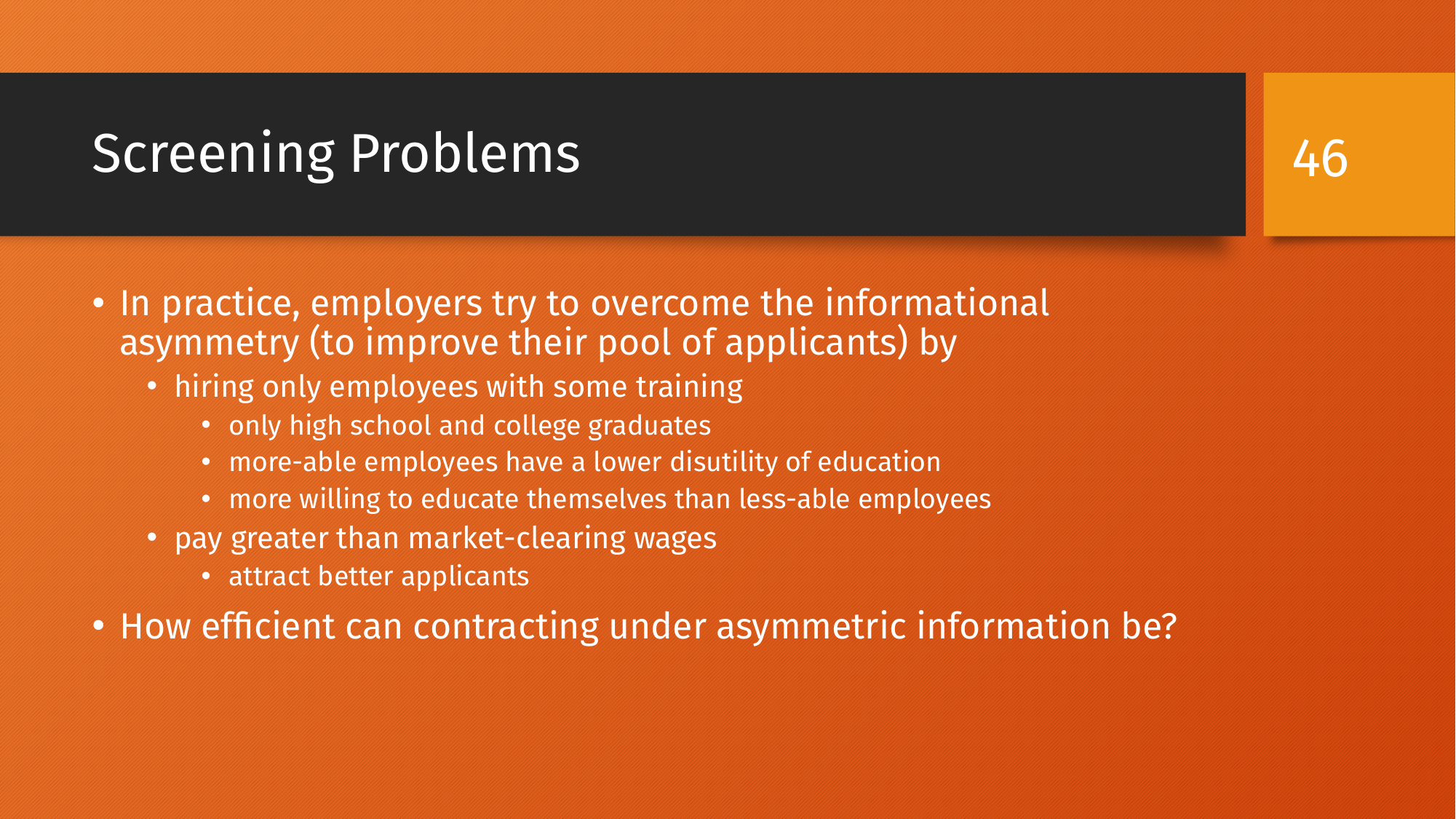

46
# Screening Problems
In practice, employers try to overcome the informational asymmetry (to improve their pool of applicants) by
hiring only employees with some training
only high school and college graduates
more-able employees have a lower disutility of education
more willing to educate themselves than less-able employees
pay greater than market-clearing wages
attract better applicants
How efficient can contracting under asymmetric information be?